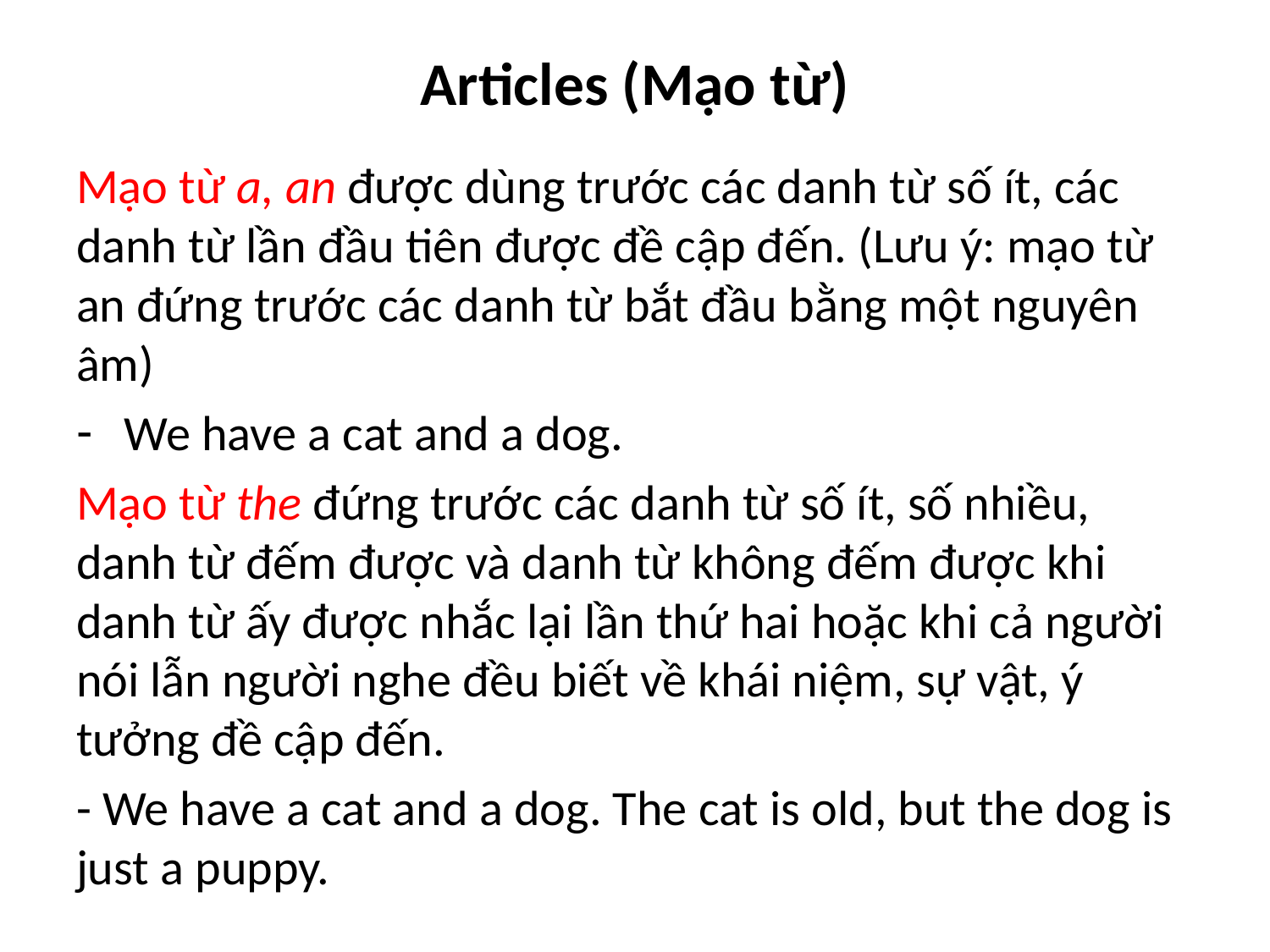

# Articles (Mạo từ)
Mạo từ a, an được dùng trước các danh từ số ít, các danh từ lần đầu tiên được đề cập đến. (Lưu ý: mạo từ an đứng trước các danh từ bắt đầu bằng một nguyên âm)
We have a cat and a dog.
Mạo từ the đứng trước các danh từ số ít, số nhiều, danh từ đếm được và danh từ không đếm được khi danh từ ấy được nhắc lại lần thứ hai hoặc khi cả người nói lẫn người nghe đều biết về khái niệm, sự vật, ý tưởng đề cập đến.
- We have a cat and a dog. The cat is old, but the dog is just a puppy.